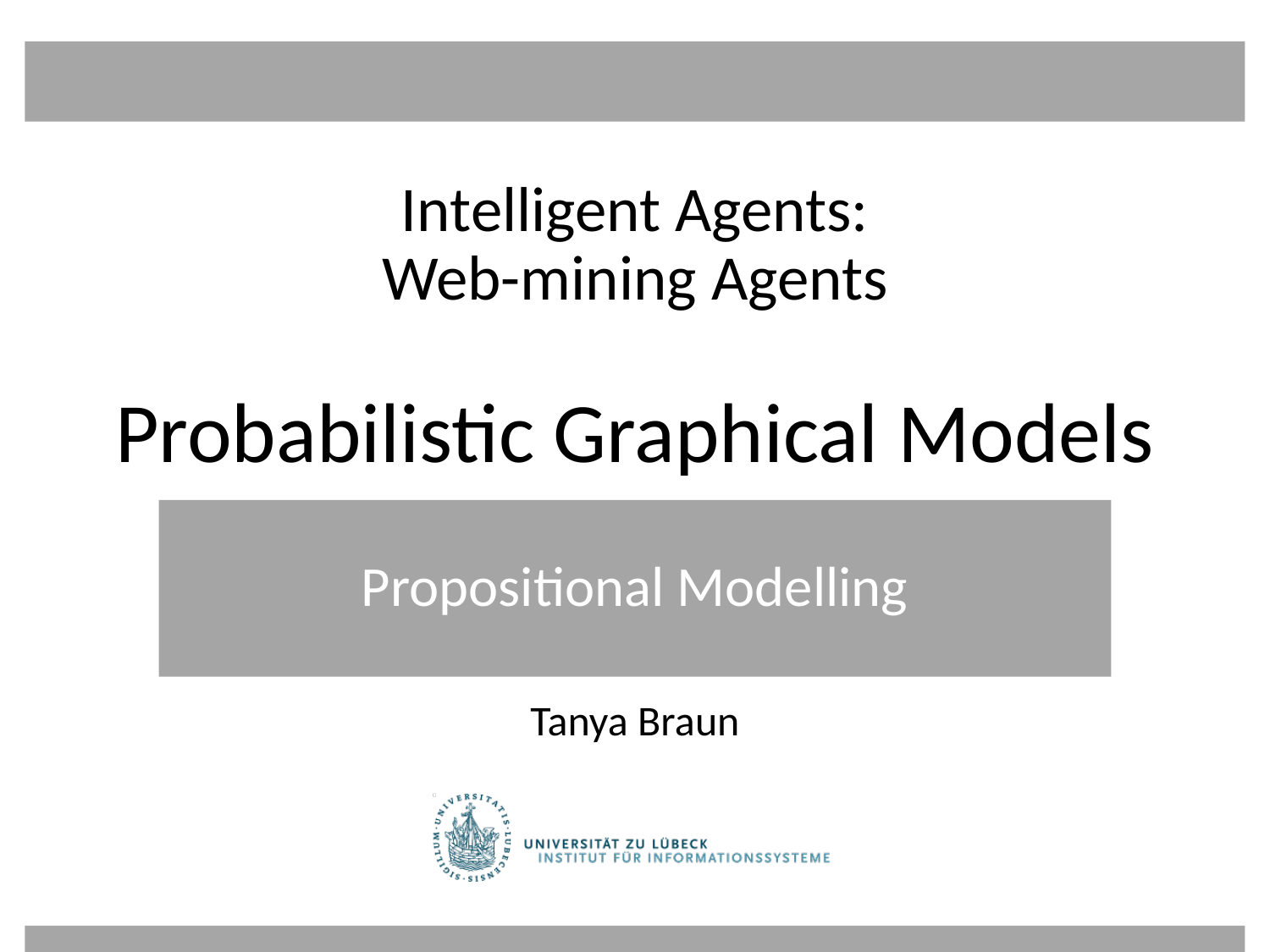

# Intelligent Agents: Web-mining Agents Probabilistic Graphical Models
Propositional Modelling
Tanya Braun